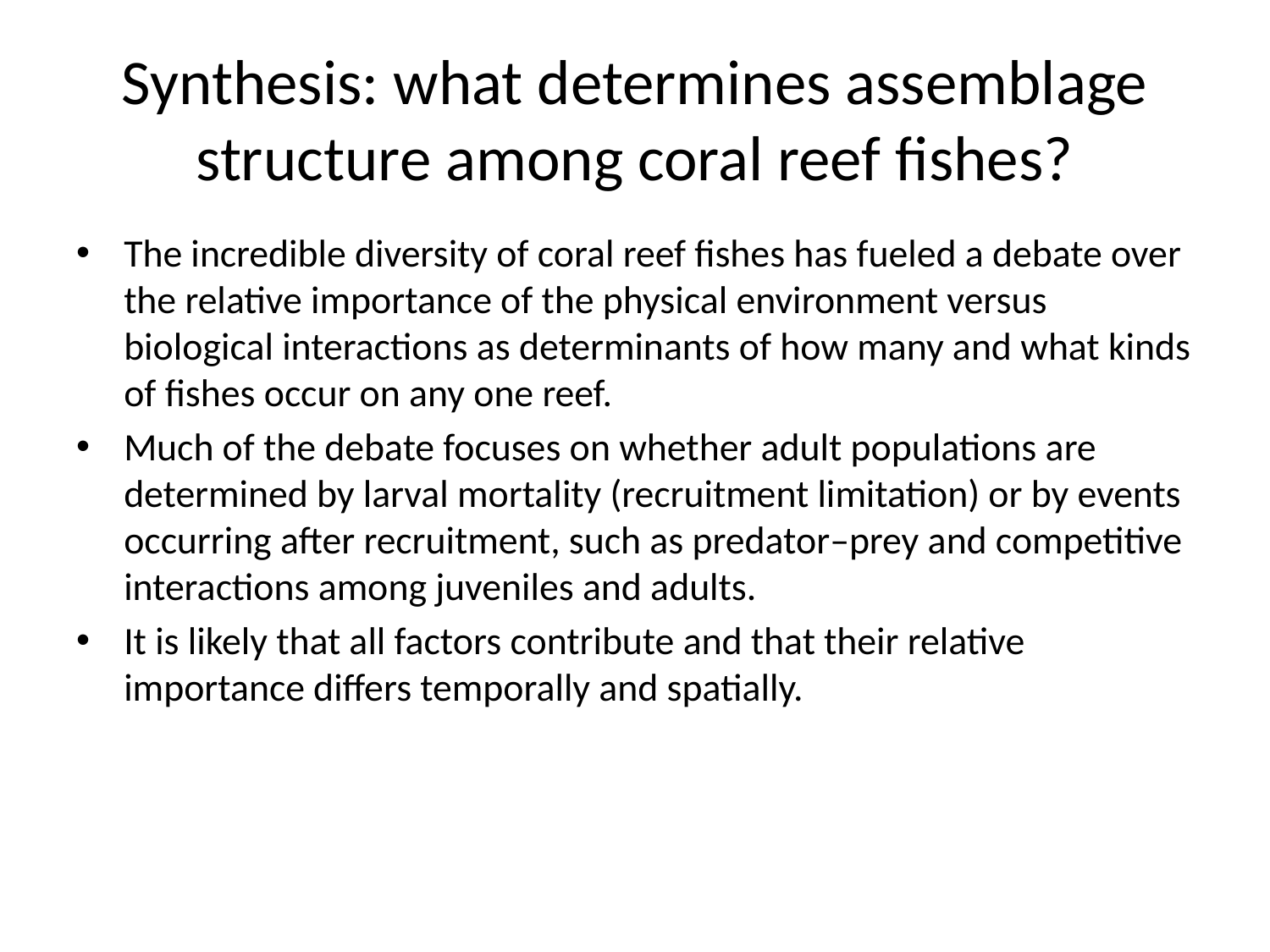

# Synthesis: what determines assemblage structure among coral reef fishes?
The incredible diversity of coral reef fishes has fueled a debate over the relative importance of the physical environment versus biological interactions as determinants of how many and what kinds of fishes occur on any one reef.
Much of the debate focuses on whether adult populations are determined by larval mortality (recruitment limitation) or by events occurring after recruitment, such as predator–prey and competitive interactions among juveniles and adults.
It is likely that all factors contribute and that their relative importance differs temporally and spatially.